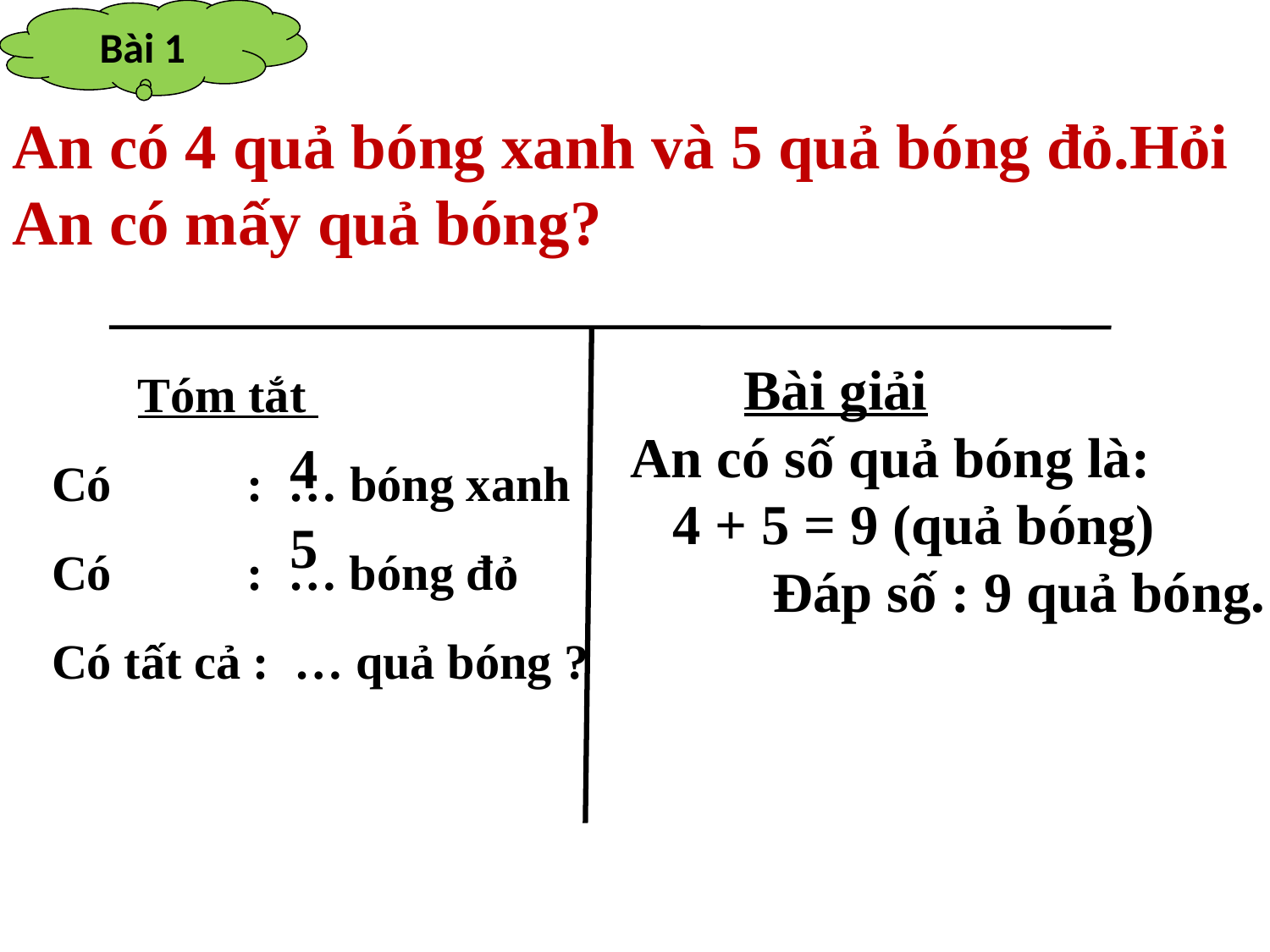

Bài 1

An có 4 quả bóng xanh và 5 quả bóng đỏ.Hỏi An có mấy quả bóng?

           Bài giải
   An có số quả bóng là:
      4 + 5 = 9 (quả bóng)
             Đáp số : 9 quả bóng.

       Tóm tắt
Có           :  … bóng xanh
Có           :  … bóng đỏ
Có tất cả :  … quả bóng ?

4
5